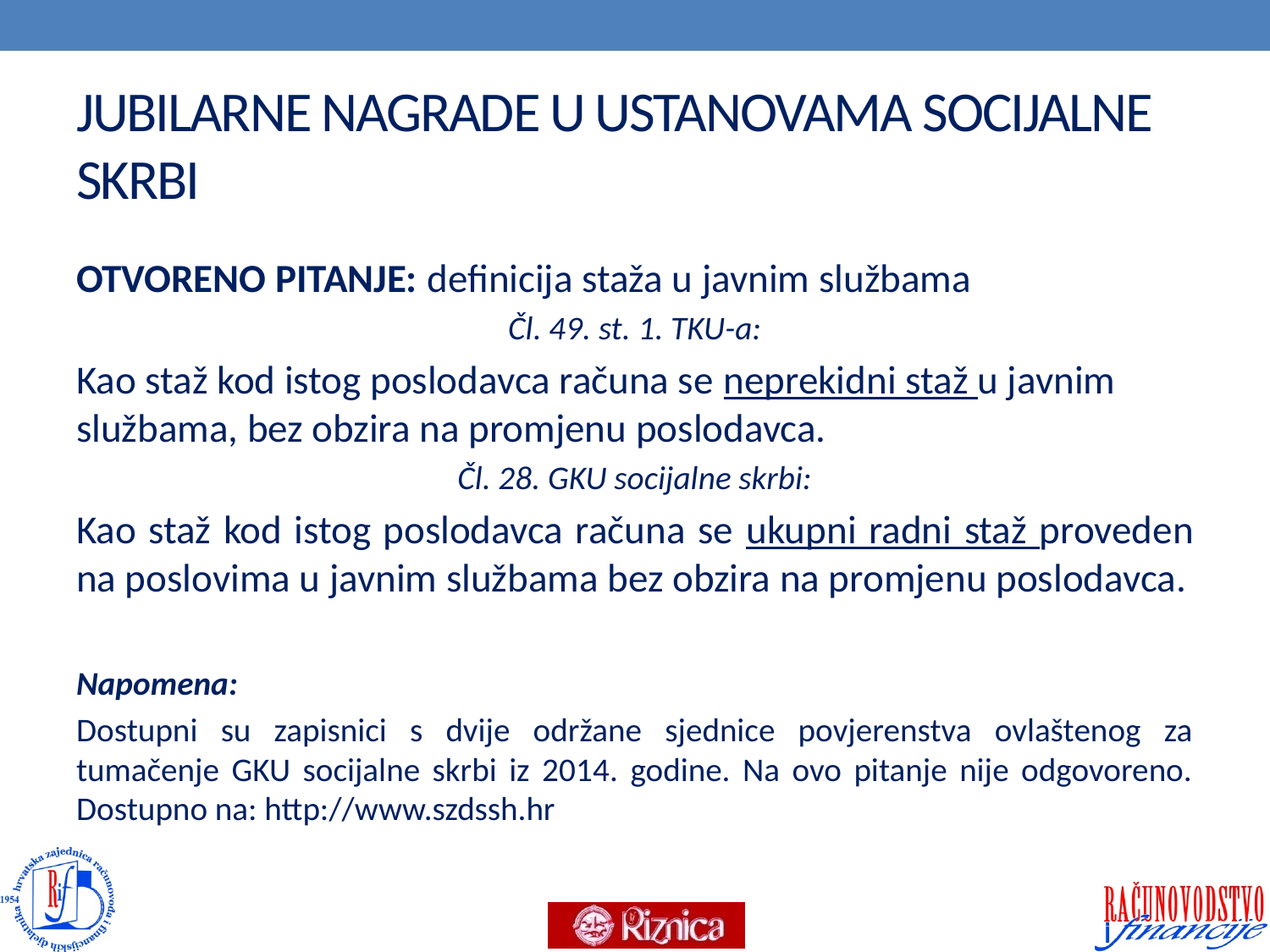

# JUBILARNE NAGRADE U USTANOVAMA SOCIJALNE SKRBI
OTVORENO PITANJE: definicija staža u javnim službama
Čl. 49. st. 1. TKU-a:
Kao staž kod istog poslodavca računa se neprekidni staž u javnim službama, bez obzira na promjenu poslodavca.
Čl. 28. GKU socijalne skrbi:
Kao staž kod istog poslodavca računa se ukupni radni staž proveden na poslovima u javnim službama bez obzira na promjenu poslodavca.

Napomena:
Dostupni su zapisnici s dvije održane sjednice povjerenstva ovlaštenog za tumačenje GKU socijalne skrbi iz 2014. godine. Na ovo pitanje nije odgovoreno. Dostupno na: http://www.szdssh.hr